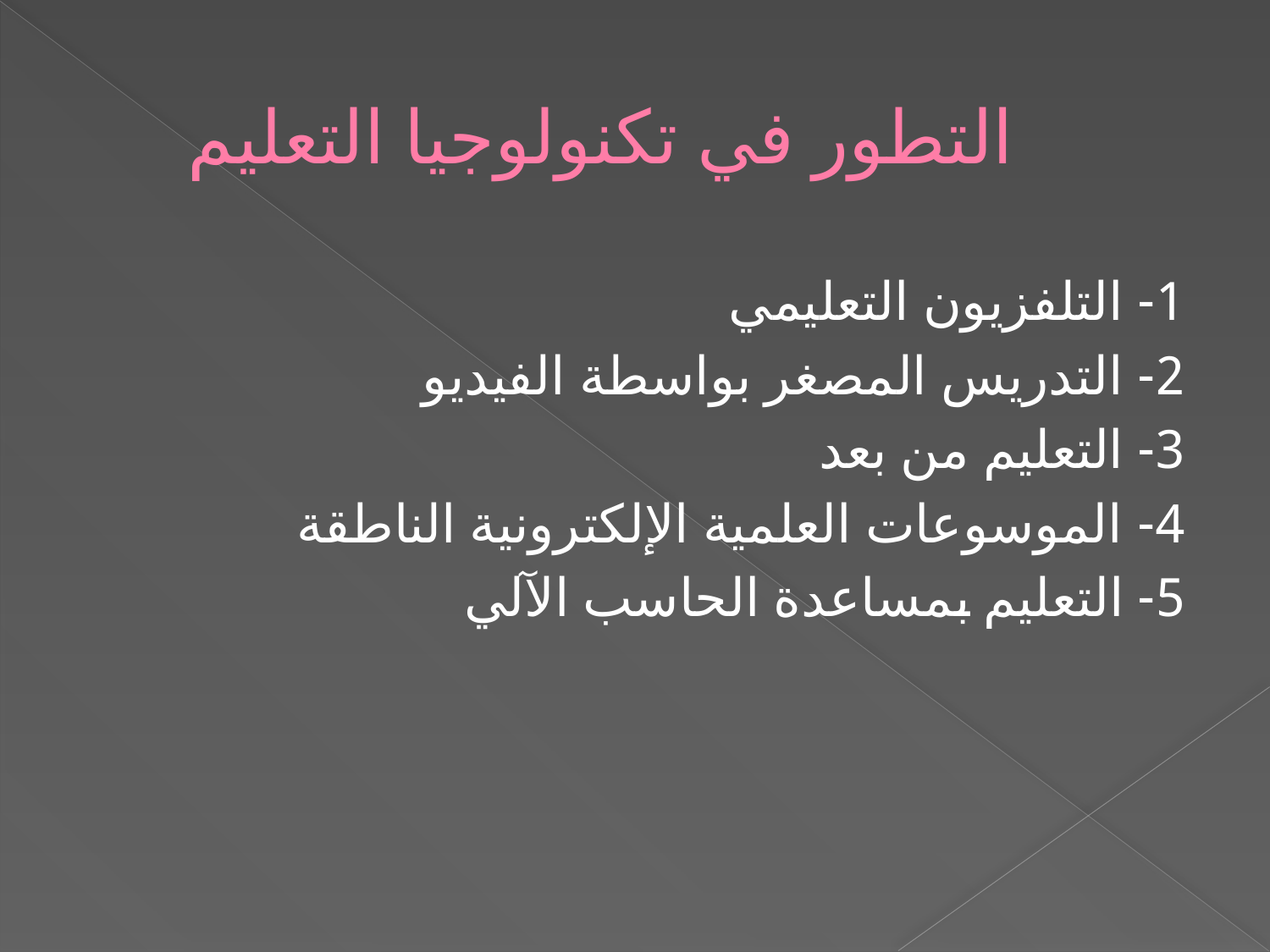

# التطور في تكنولوجيا التعليم
1- التلفزيون التعليمي
2- التدريس المصغر بواسطة الفيديو
3- التعليم من بعد
4- الموسوعات العلمية الإلكترونية الناطقة
5- التعليم بمساعدة الحاسب الآلي